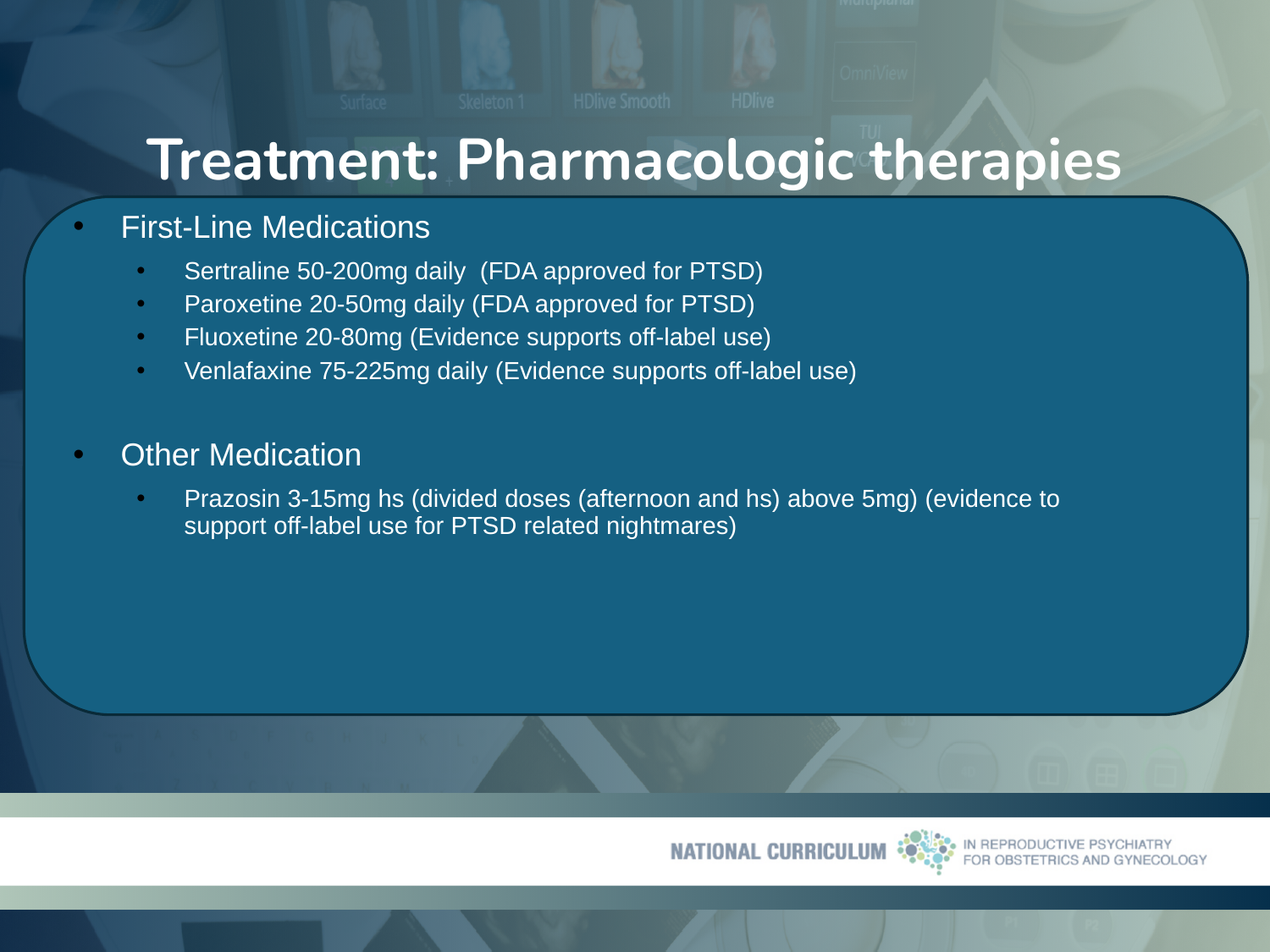

# Treatment: Pharmacologic therapies

First-Line Medications
Sertraline 50-200mg daily  (FDA approved for PTSD)
Paroxetine 20-50mg daily (FDA approved for PTSD)
Fluoxetine 20-80mg (Evidence supports off-label use)
Venlafaxine 75-225mg daily (Evidence supports off-label use)

Other Medication
Prazosin 3-15mg hs (divided doses (afternoon and hs) above 5mg) (evidence to support off-label use for PTSD related nightmares)